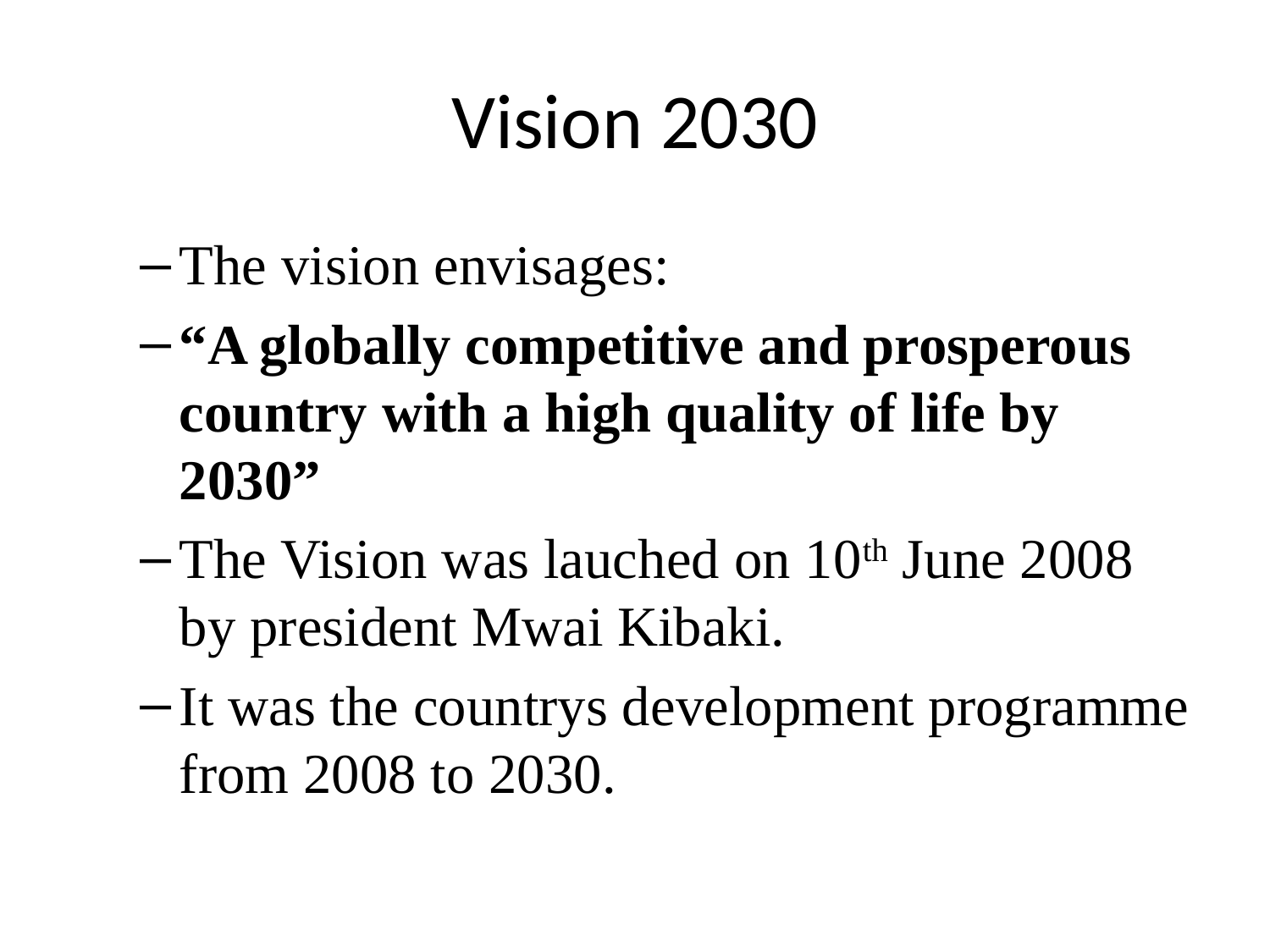

# Vision 2030
The vision envisages:
“A globally competitive and prosperous country with a high quality of life by 2030”
The Vision was lauched on 10th June 2008 by president Mwai Kibaki.
It was the countrys development programme from 2008 to 2030.